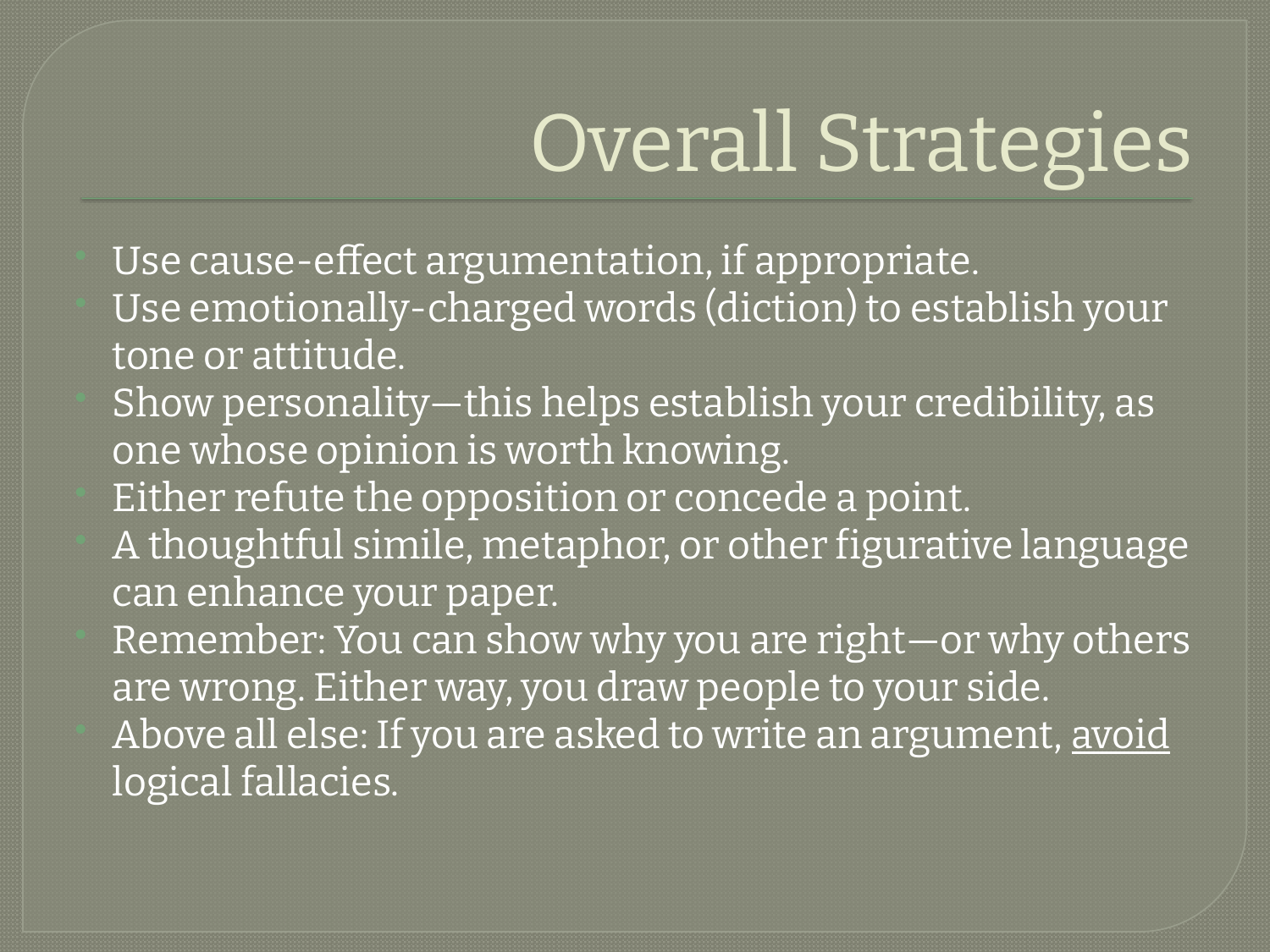

# Overall Strategies
Use cause-effect argumentation, if appropriate.
Use emotionally-charged words (diction) to establish your tone or attitude.
Show personality—this helps establish your credibility, as one whose opinion is worth knowing.
Either refute the opposition or concede a point.
A thoughtful simile, metaphor, or other figurative language can enhance your paper.
Remember: You can show why you are right—or why others are wrong. Either way, you draw people to your side.
Above all else: If you are asked to write an argument, avoid logical fallacies.